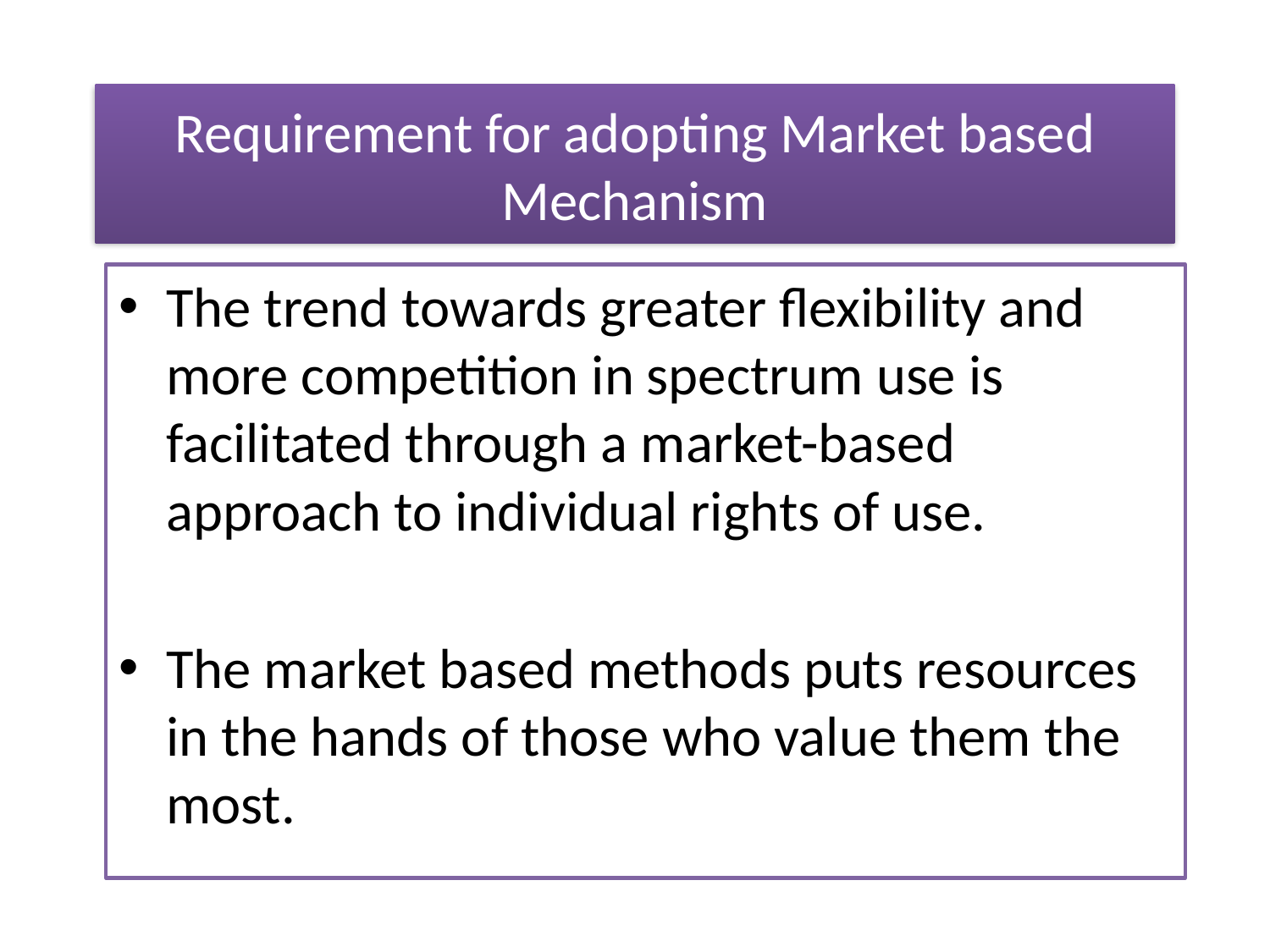

# Requirement for adopting Market based Mechanism
The trend towards greater flexibility and more competition in spectrum use is facilitated through a market-based approach to individual rights of use.

The market based methods puts resources in the hands of those who value them the most.